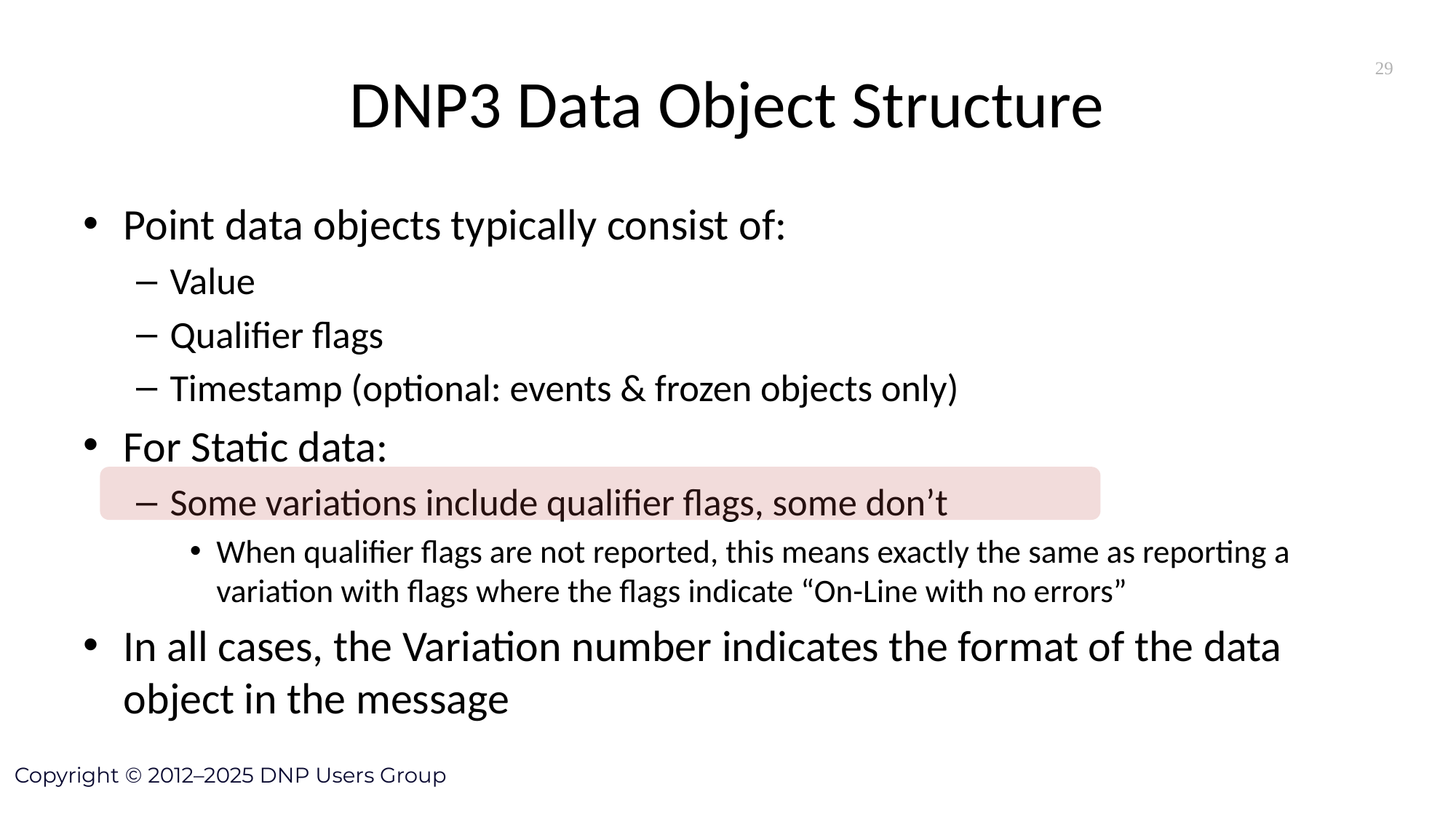

# DNP3 Data Object Structure
29
Point data objects typically consist of:
Value
Qualifier flags
Timestamp (optional: events & frozen objects only)
For Static data:
Some variations include qualifier flags, some don’t
When qualifier flags are not reported, this means exactly the same as reporting a variation with flags where the flags indicate “On-Line with no errors”
In all cases, the Variation number indicates the format of the data object in the message